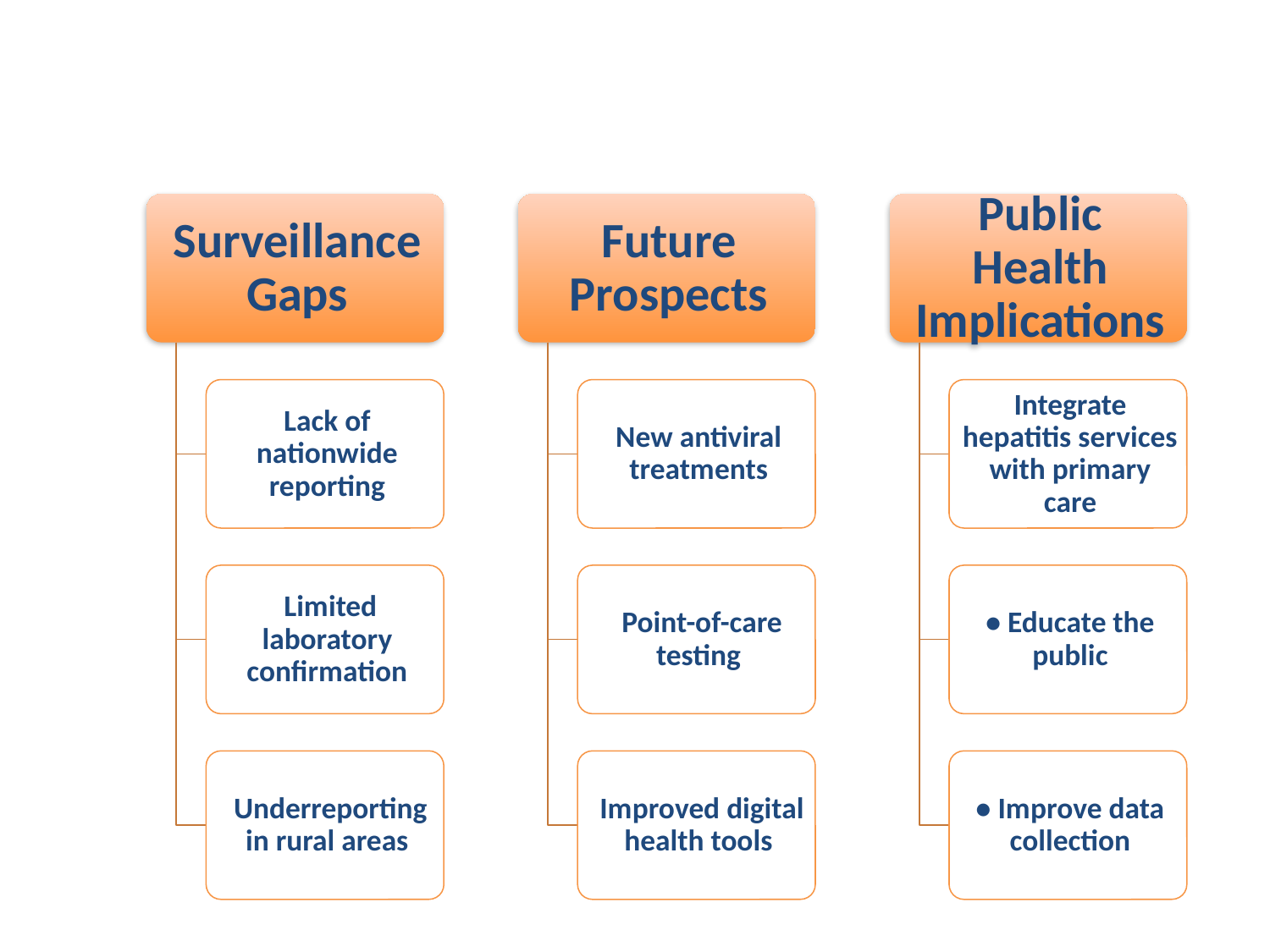

Surveillance Gaps
Lack of nationwide reporting
 Limited laboratory confirmation
 Underreporting in rural areas
Future Prospects
New antiviral treatments
 Point-of-care testing
 Improved digital health tools
Public Health Implications
Integrate hepatitis services with primary care
• Educate the public
• Improve data collection